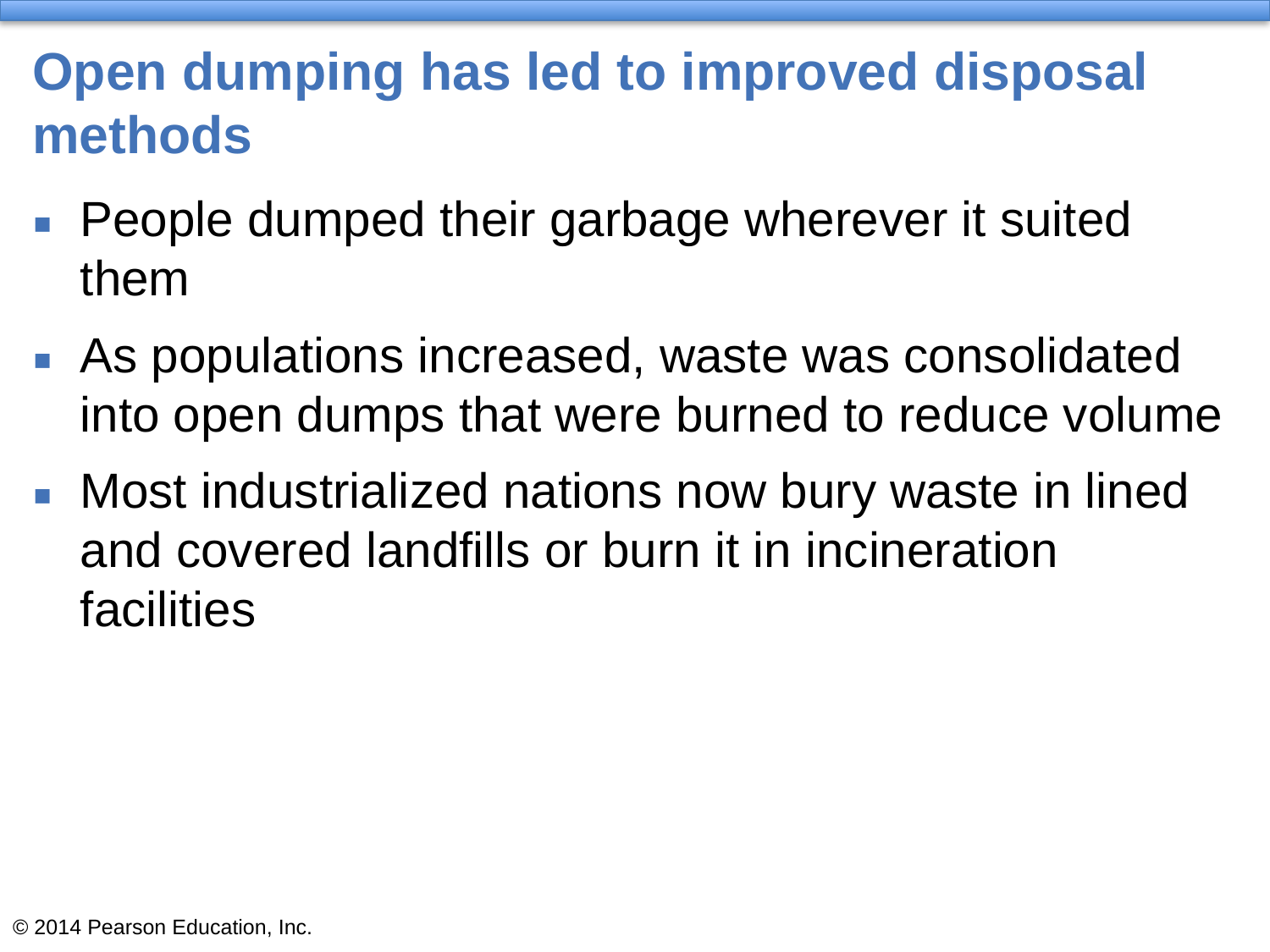

# Open dumping has led to improved disposal methods
People dumped their garbage wherever it suited them
As populations increased, waste was consolidated into open dumps that were burned to reduce volume
Most industrialized nations now bury waste in lined and covered landfills or burn it in incineration facilities
© 2014 Pearson Education, Inc.